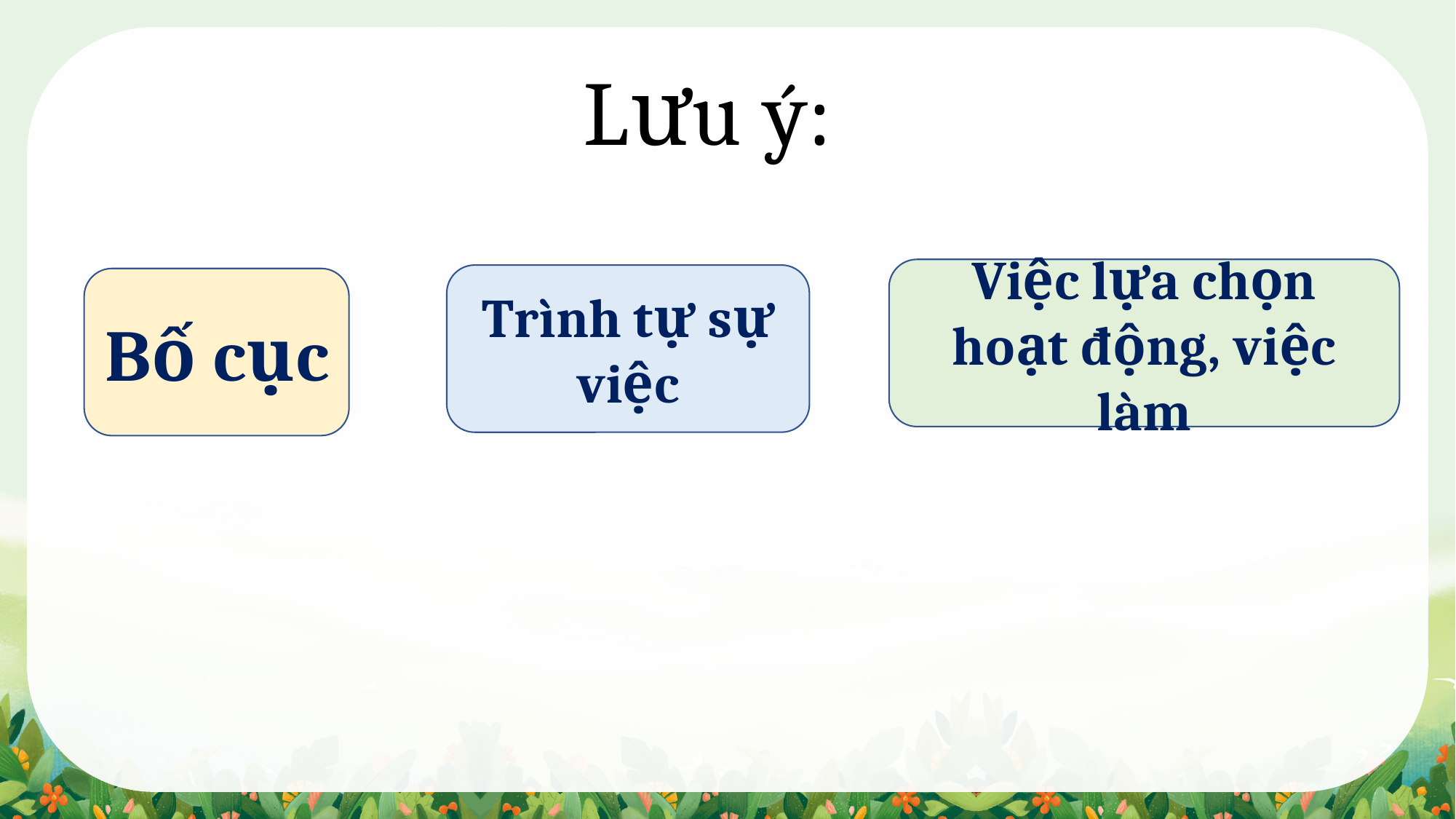

Lưu ý:
Việc lựa chọn hoạt động, việc làm
Trình tự sự việc
Bố cục